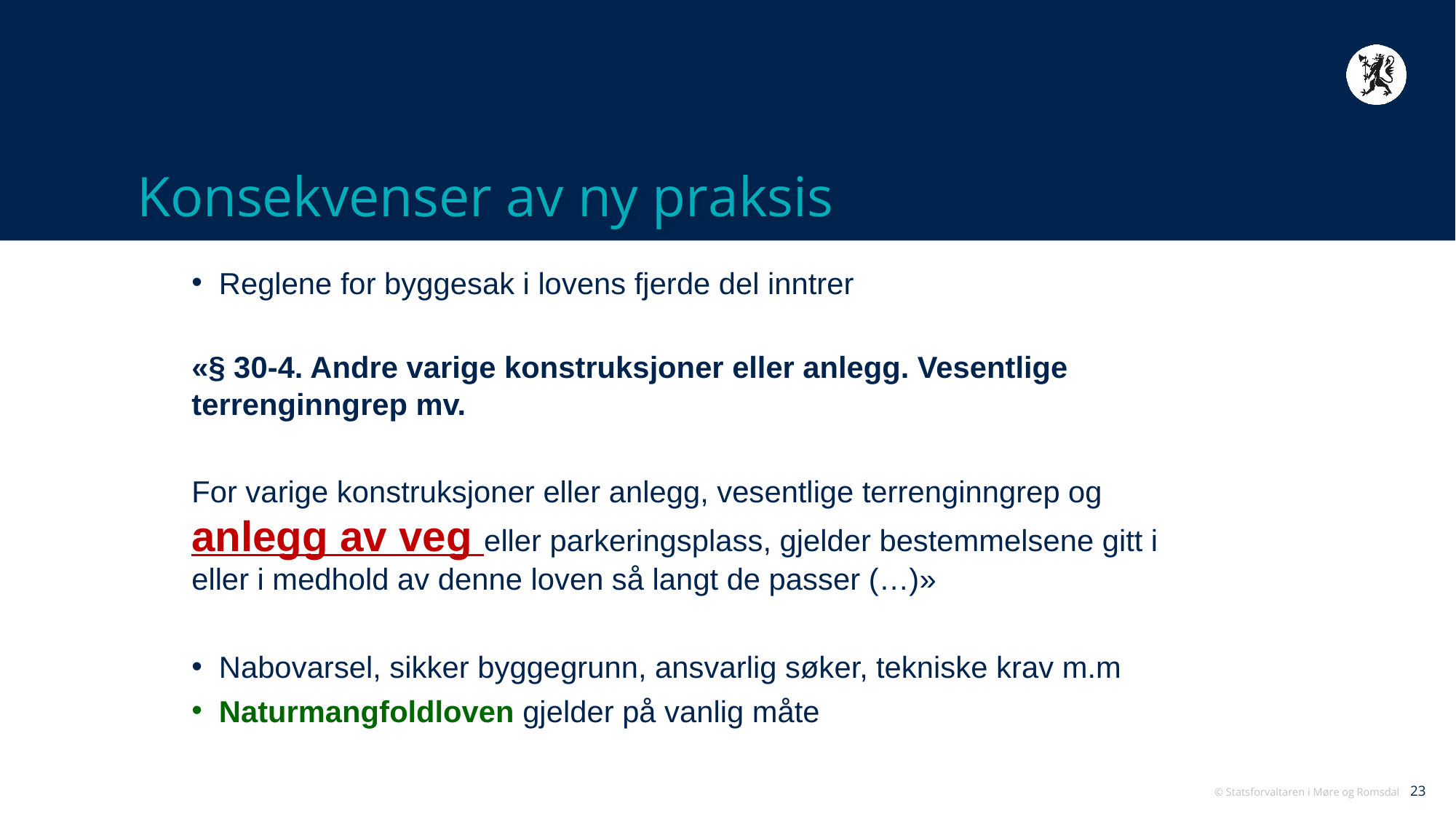

# Konsekvenser av ny praksis
Reglene for byggesak i lovens fjerde del inntrer

«§ 30-4. Andre varige konstruksjoner eller anlegg. Vesentlige terrenginngrep mv.

For varige konstruksjoner eller anlegg, vesentlige terrenginngrep og anlegg av veg eller parkeringsplass, gjelder bestemmelsene gitt i eller i medhold av denne loven så langt de passer (…)»

Nabovarsel, sikker byggegrunn, ansvarlig søker, tekniske krav m.m
Naturmangfoldloven gjelder på vanlig måte